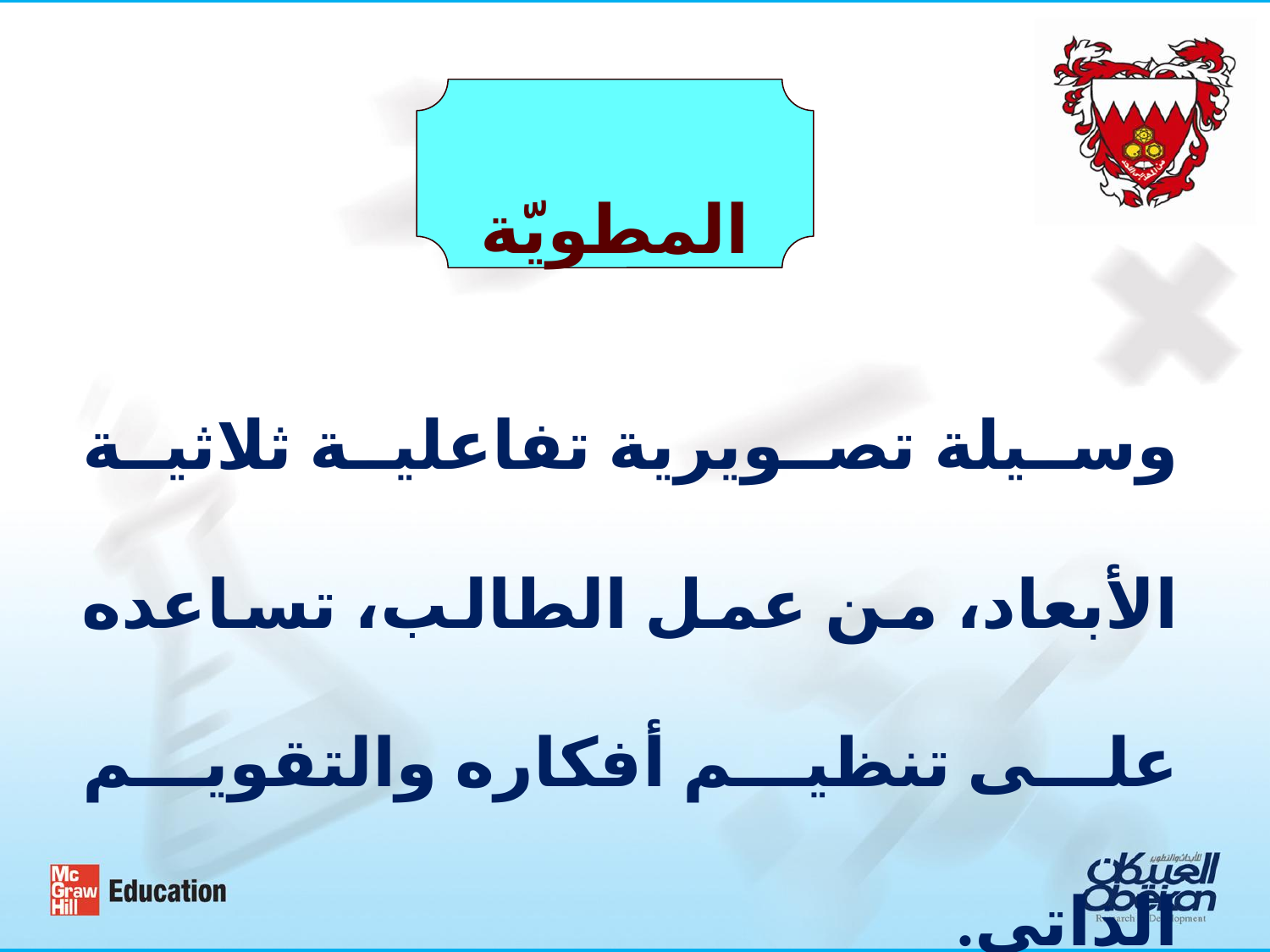

المطويّة

وسيلة تصويرية تفاعلية ثلاثية الأبعاد، من عمل الطالب، تساعده على تنظيم أفكاره والتقويم الذاتي.